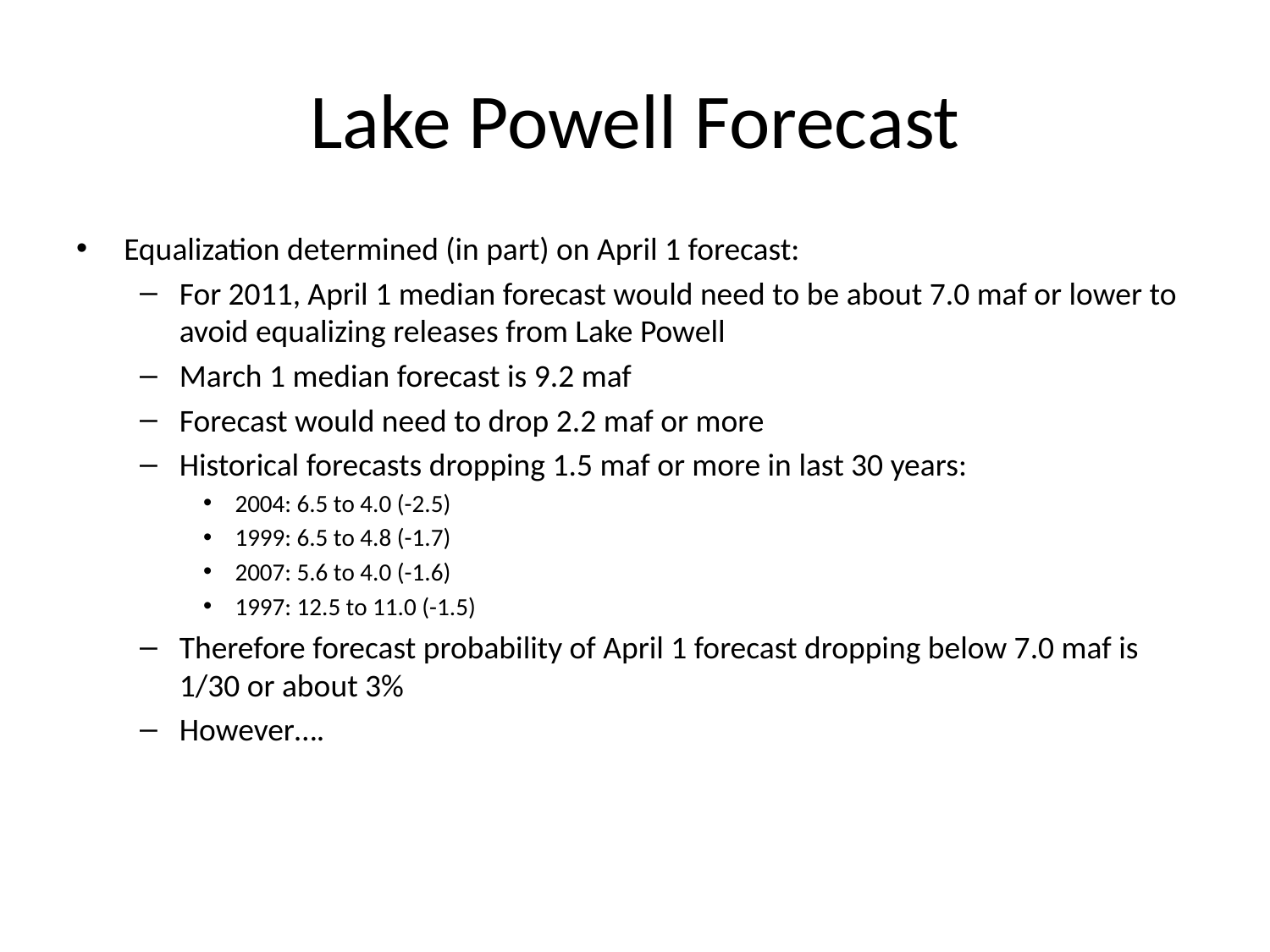

# Lake Powell Forecast
Equalization determined (in part) on April 1 forecast:
For 2011, April 1 median forecast would need to be about 7.0 maf or lower to avoid equalizing releases from Lake Powell
March 1 median forecast is 9.2 maf
Forecast would need to drop 2.2 maf or more
Historical forecasts dropping 1.5 maf or more in last 30 years:
2004: 6.5 to 4.0 (-2.5)
1999: 6.5 to 4.8 (-1.7)
2007: 5.6 to 4.0 (-1.6)
1997: 12.5 to 11.0 (-1.5)
Therefore forecast probability of April 1 forecast dropping below 7.0 maf is 1/30 or about 3%
However….